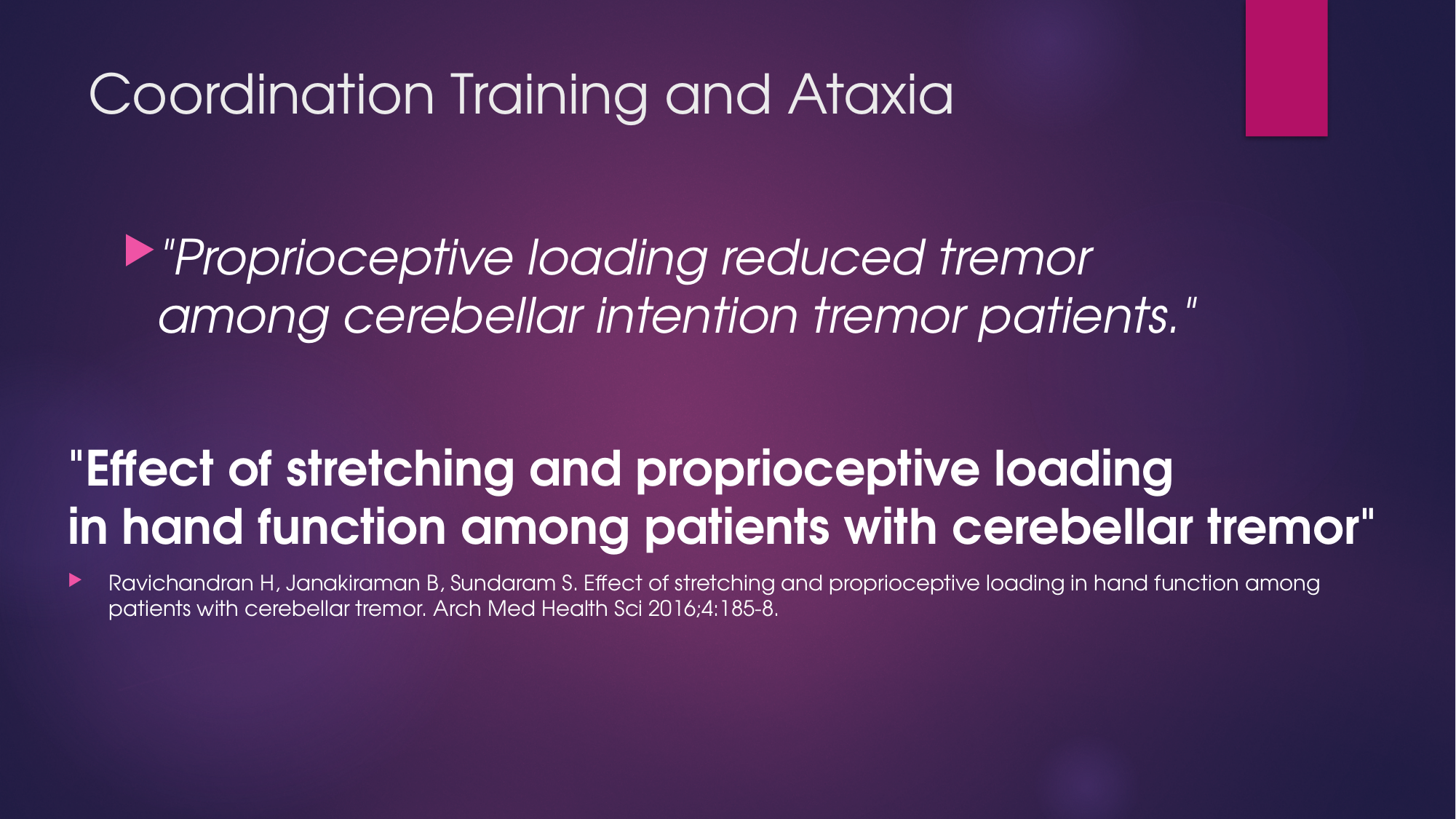

# Coordination Training and Ataxia

"Proprioceptive loading reduced tremor among cerebellar intention tremor patients."

"Effect of stretching and proprioceptive loading in hand function among patients with cerebellar tremor"
Ravichandran H, Janakiraman B, Sundaram S. Effect of stretching and proprioceptive loading in hand function among patients with cerebellar tremor. Arch Med Health Sci 2016;4:185-8.